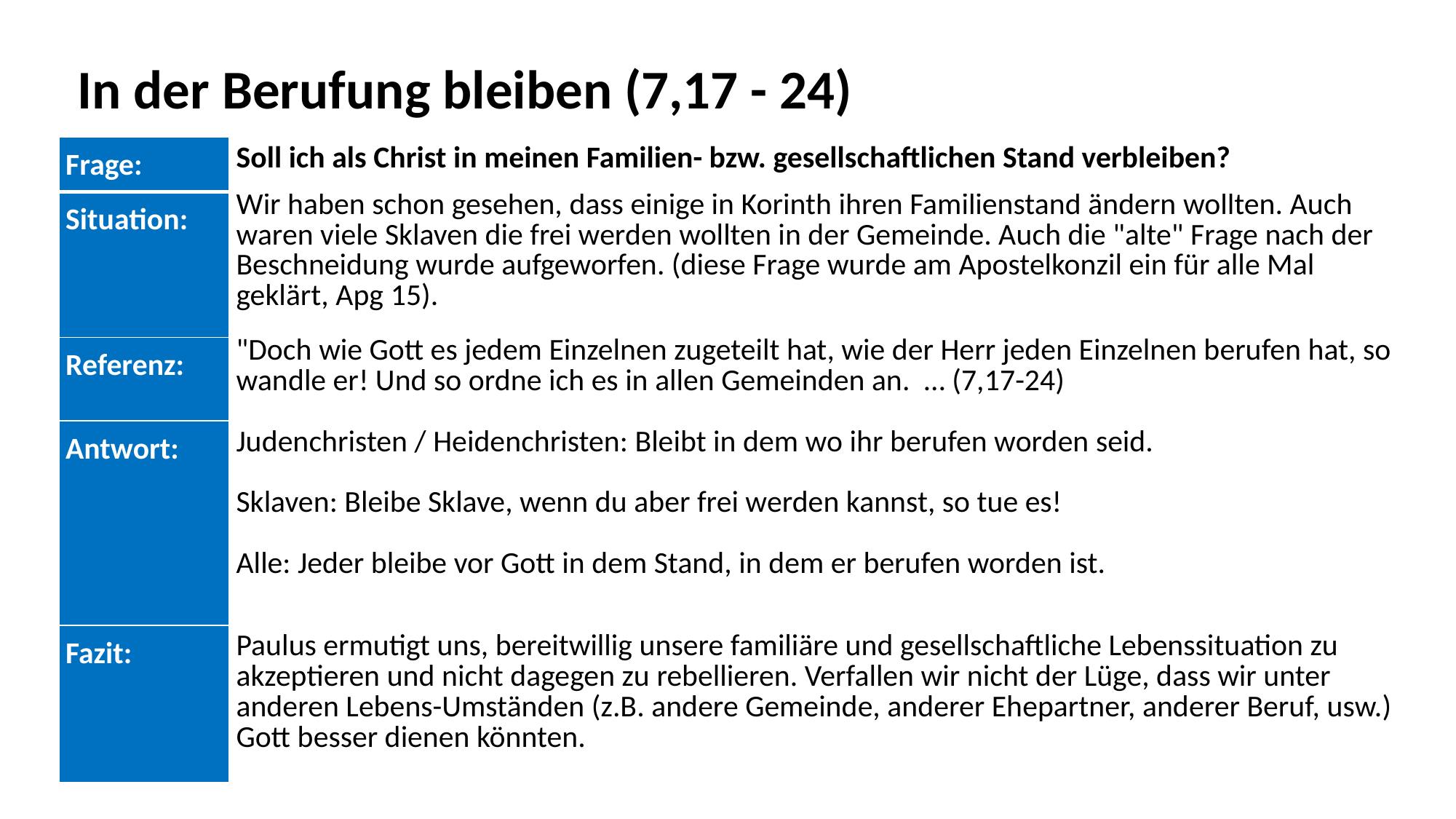

In der Berufung bleiben (7,17 - 24)
| Frage: | Soll ich als Christ in meinen Familien- bzw. gesellschaftlichen Stand verbleiben? |
| --- | --- |
| Situation: | Wir haben schon gesehen, dass einige in Korinth ihren Familienstand ändern wollten. Auch waren viele Sklaven die frei werden wollten in der Gemeinde. Auch die "alte" Frage nach der Beschneidung wurde aufgeworfen. (diese Frage wurde am Apostelkonzil ein für alle Mal geklärt, Apg 15). |
| Referenz: | "Doch wie Gott es jedem Einzelnen zugeteilt hat, wie der Herr jeden Einzelnen berufen hat, so wandle er! Und so ordne ich es in allen Gemeinden an. … (7,17-24) |
| Antwort: | Judenchristen / Heidenchristen: Bleibt in dem wo ihr berufen worden seid.   Sklaven: Bleibe Sklave, wenn du aber frei werden kannst, so tue es!   Alle: Jeder bleibe vor Gott in dem Stand, in dem er berufen worden ist. |
| Fazit: | Paulus ermutigt uns, bereitwillig unsere familiäre und gesellschaftliche Lebenssituation zu akzeptieren und nicht dagegen zu rebellieren. Verfallen wir nicht der Lüge, dass wir unter anderen Lebens-Umständen (z.B. andere Gemeinde, anderer Ehepartner, anderer Beruf, usw.) Gott besser dienen könnten. |